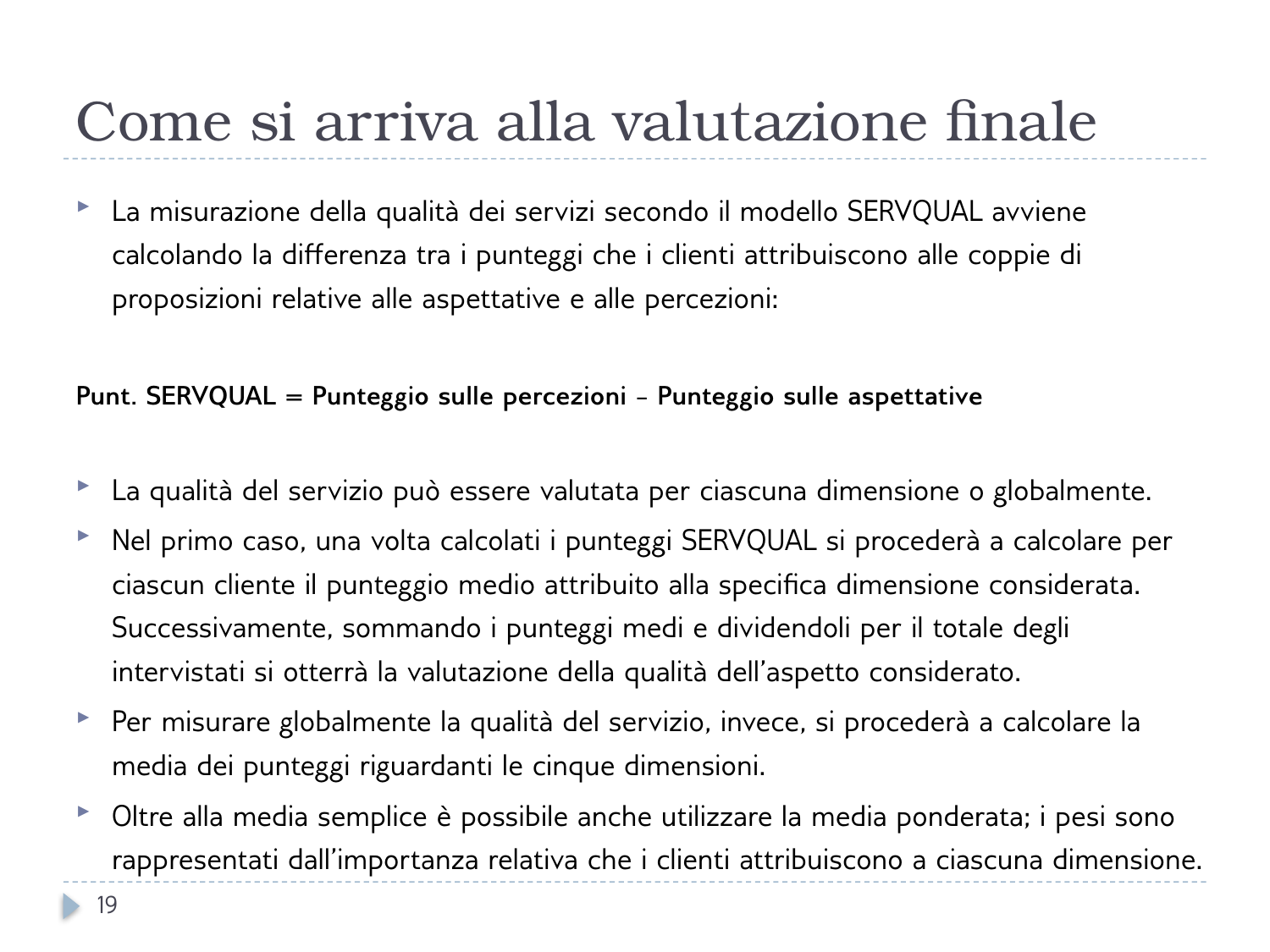

# Come si arriva alla valutazione finale
La misurazione della qualità dei servizi secondo il modello SERVQUAL avviene calcolando la differenza tra i punteggi che i clienti attribuiscono alle coppie di proposizioni relative alle aspettative e alle percezioni:

Punt. SERVQUAL = Punteggio sulle percezioni – Punteggio sulle aspettative

La qualità del servizio può essere valutata per ciascuna dimensione o globalmente.
Nel primo caso, una volta calcolati i punteggi SERVQUAL si procederà a calcolare per ciascun cliente il punteggio medio attribuito alla specifica dimensione considerata. Successivamente, sommando i punteggi medi e dividendoli per il totale degli intervistati si otterrà la valutazione della qualità dell’aspetto considerato.
Per misurare globalmente la qualità del servizio, invece, si procederà a calcolare la media dei punteggi riguardanti le cinque dimensioni.
Oltre alla media semplice è possibile anche utilizzare la media ponderata; i pesi sono rappresentati dall’importanza relativa che i clienti attribuiscono a ciascuna dimensione.
19